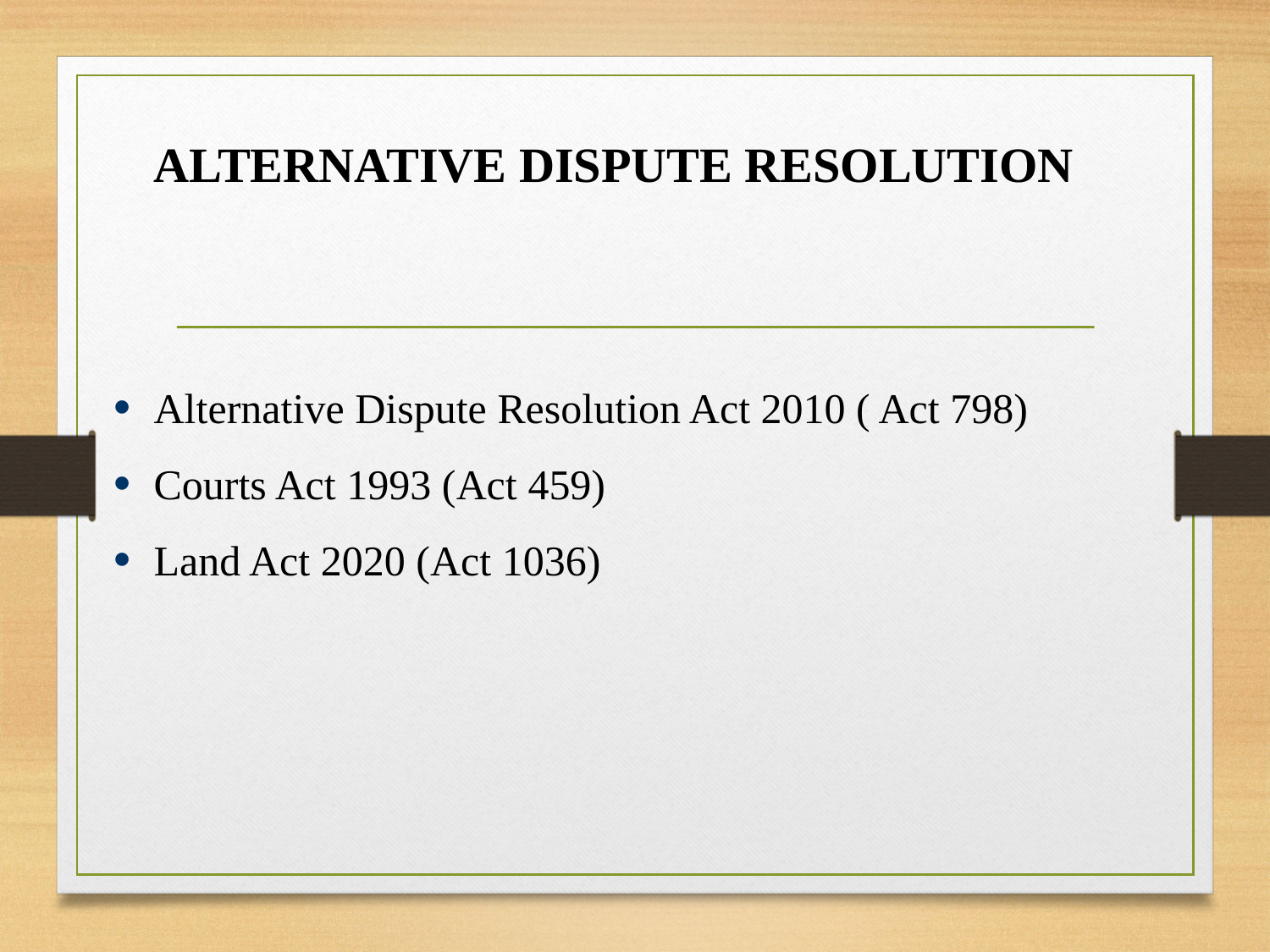

ALTERNATIVE DISPUTE RESOLUTION
#
Alternative Dispute Resolution Act 2010 ( Act 798)
Courts Act 1993 (Act 459)
Land Act 2020 (Act 1036)